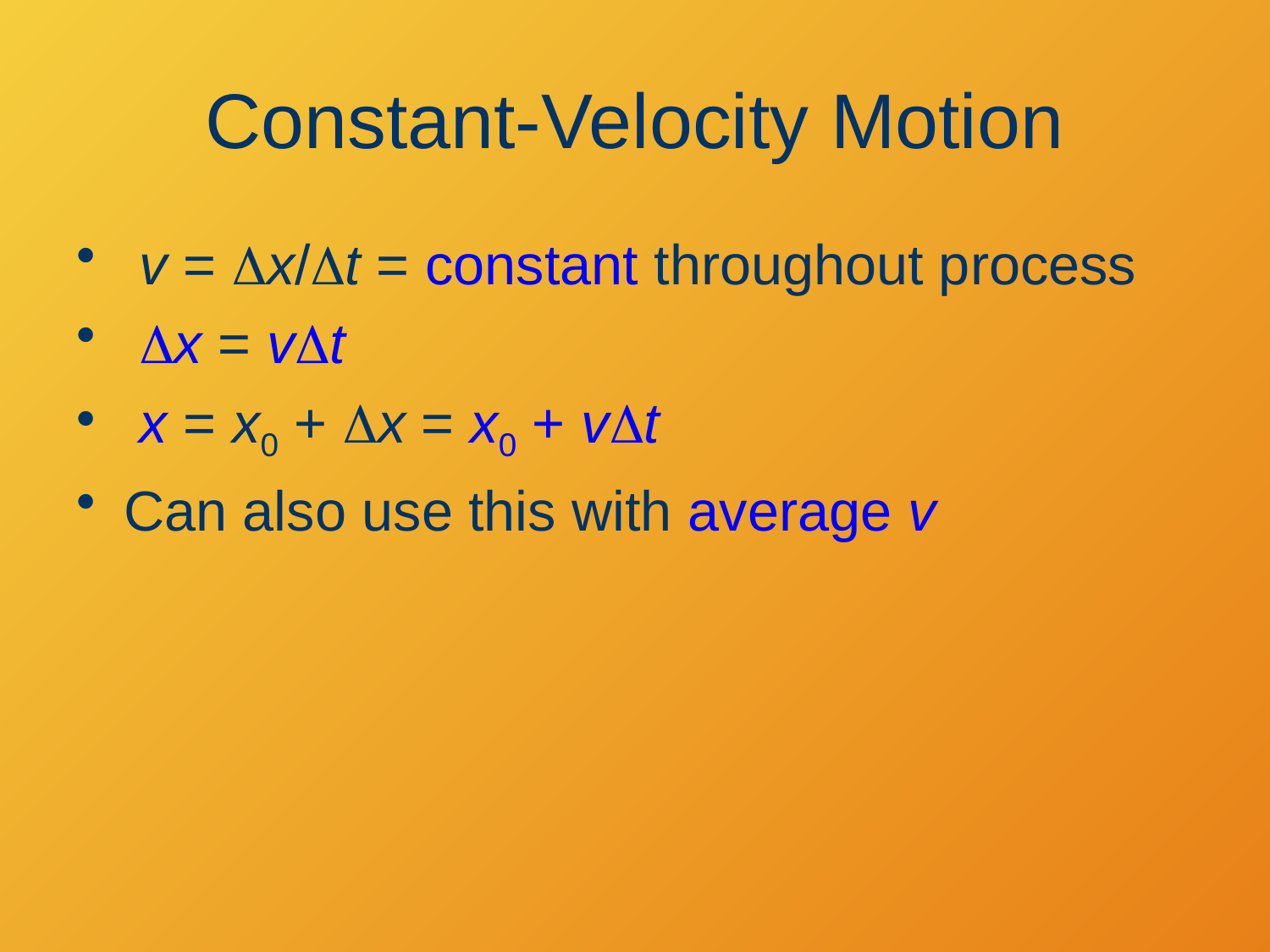

# Constant-Velocity Motion
 v = Δx/Δt = constant throughout process
 Δx = vΔt
 x = x0 + Δx = x0 + vΔt
Can also use this with average v